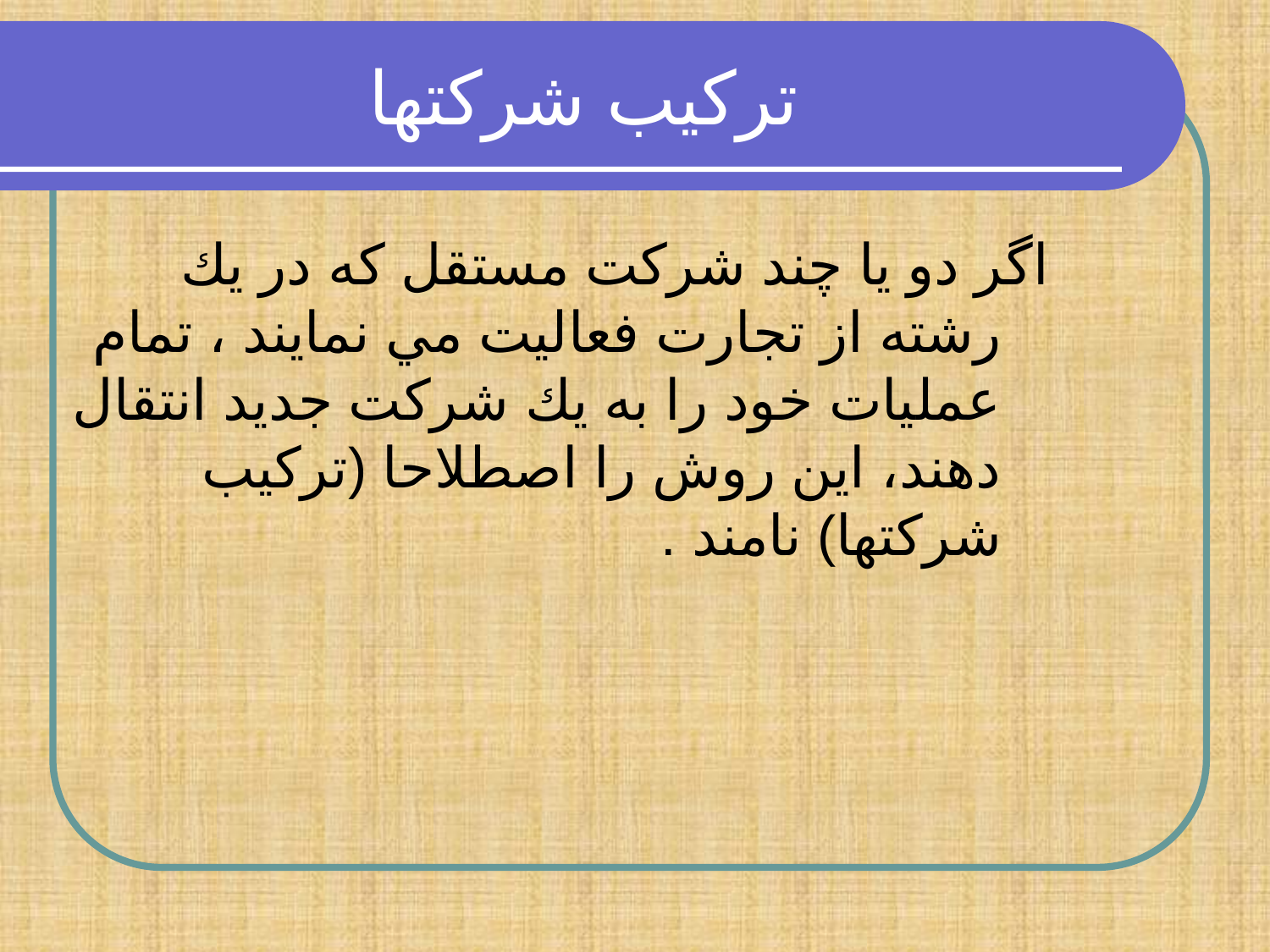

# تركيب شركتها
اگر دو يا چند شركت مستقل كه در يك رشته از تجارت فعاليت مي نمايند ، تمام عمليات خود را به يك شركت جديد انتقال دهند، اين روش را اصطلاحا ‍(تركيب شركتها) نامند .